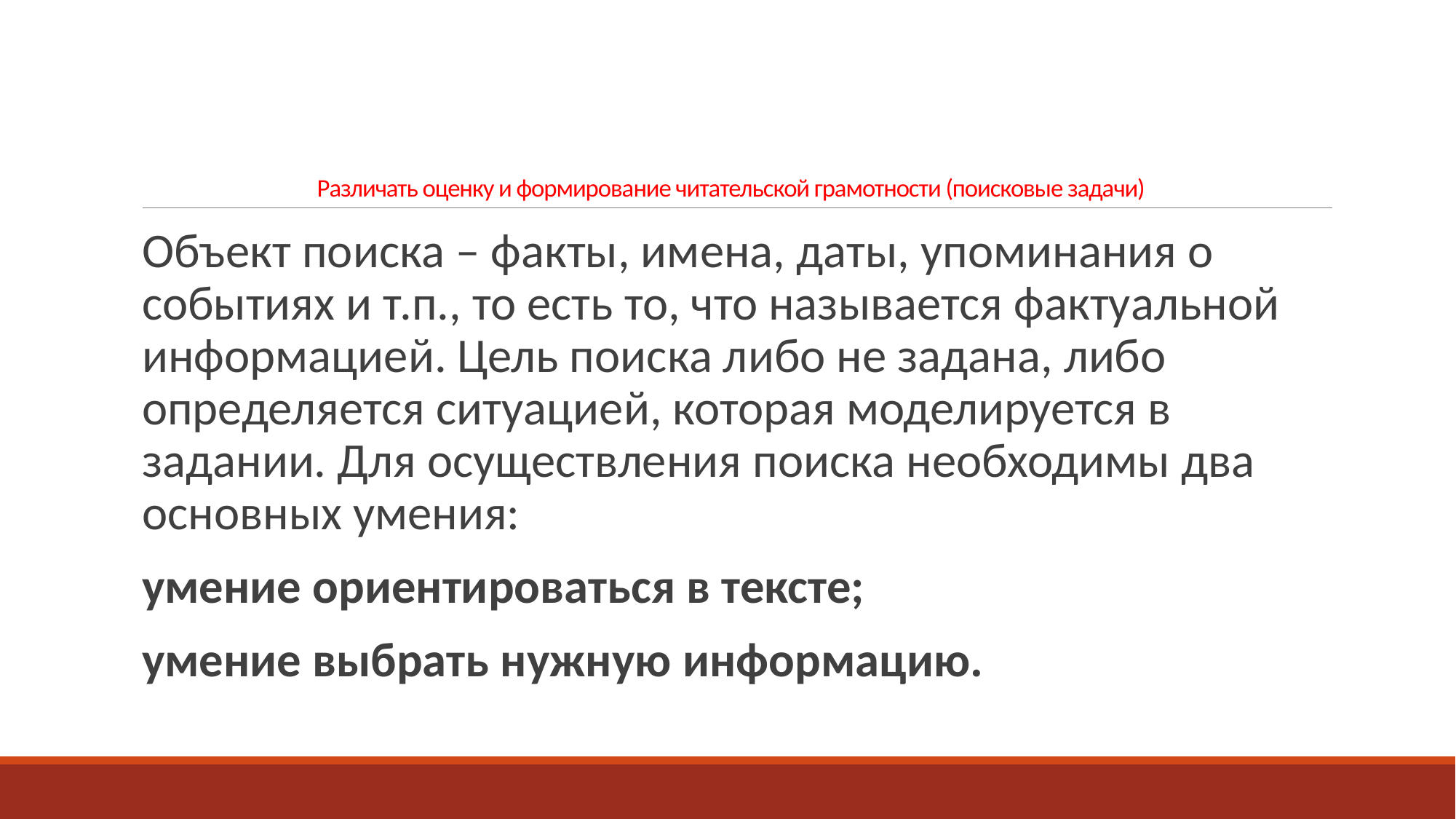

# Различать оценку и формирование читательской грамотности (поисковые задачи)
Объект поиска – факты, имена, даты, упоминания о событиях и т.п., то есть то, что называется фактуальной информацией. Цель поиска либо не задана, либо определяется ситуацией, которая моделируется в задании. Для осуществления поиска необходимы два основных умения:
умение ориентироваться в тексте;
умение выбрать нужную информацию.